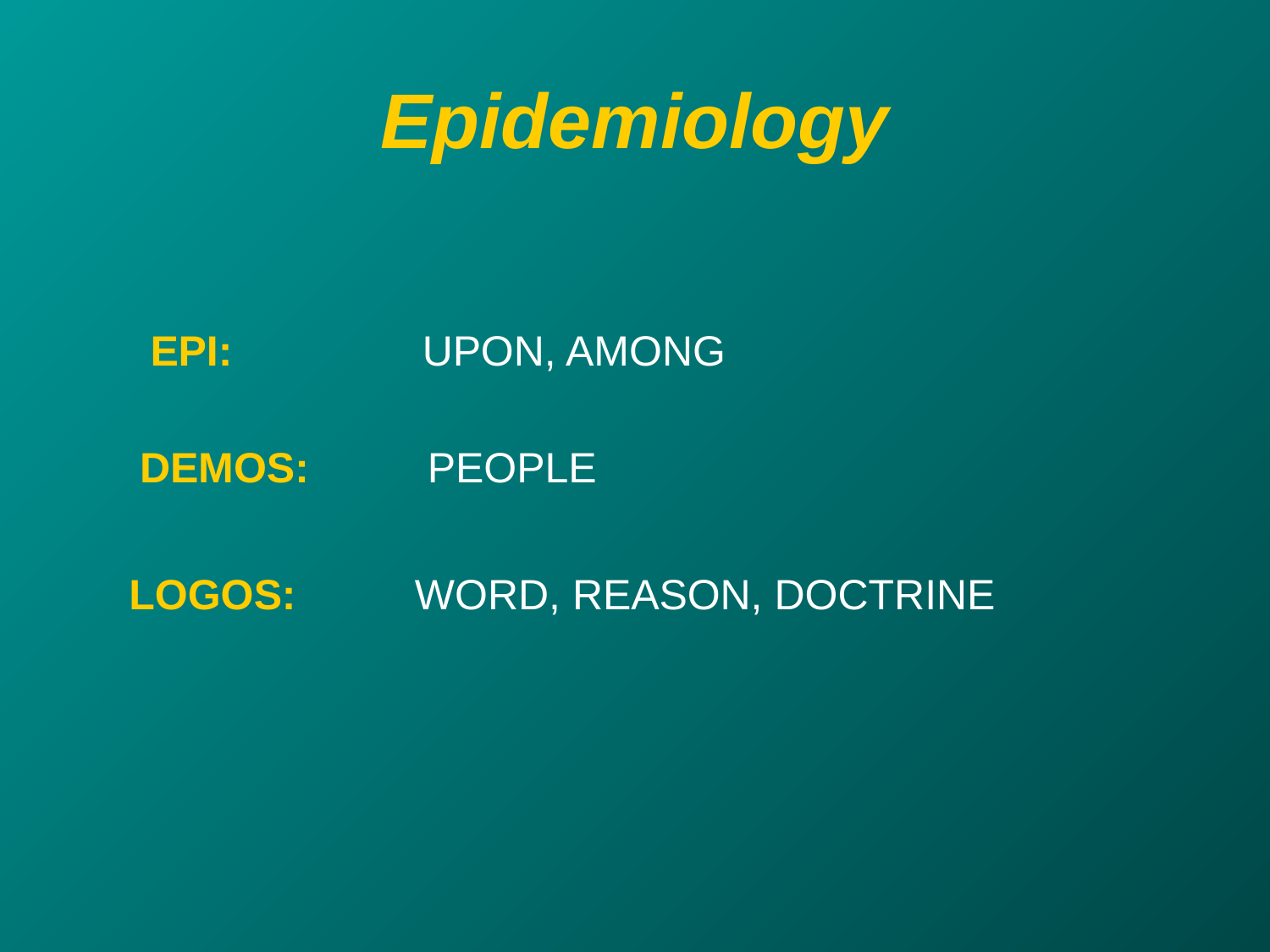

# Epidemiology
EPI:                UPON, AMONG
DEMOS:          PEOPLE
LOGOS:          WORD, REASON, DOCTRINE